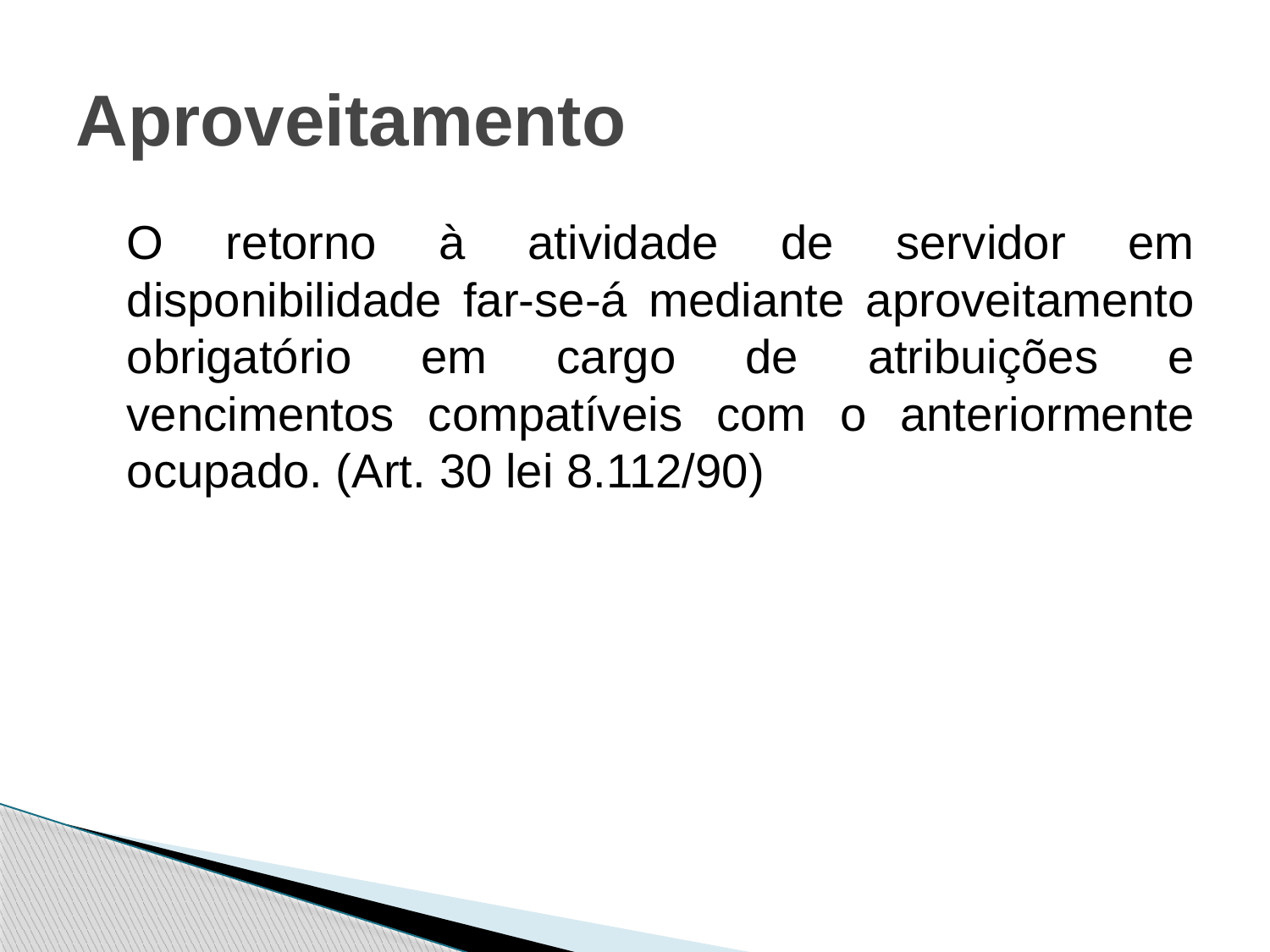

# Aproveitamento
	O retorno à atividade de servidor em disponibilidade far-se-á mediante aproveitamento obrigatório em cargo de atribuições e vencimentos compatíveis com o anteriormente ocupado. (Art. 30 lei 8.112/90)